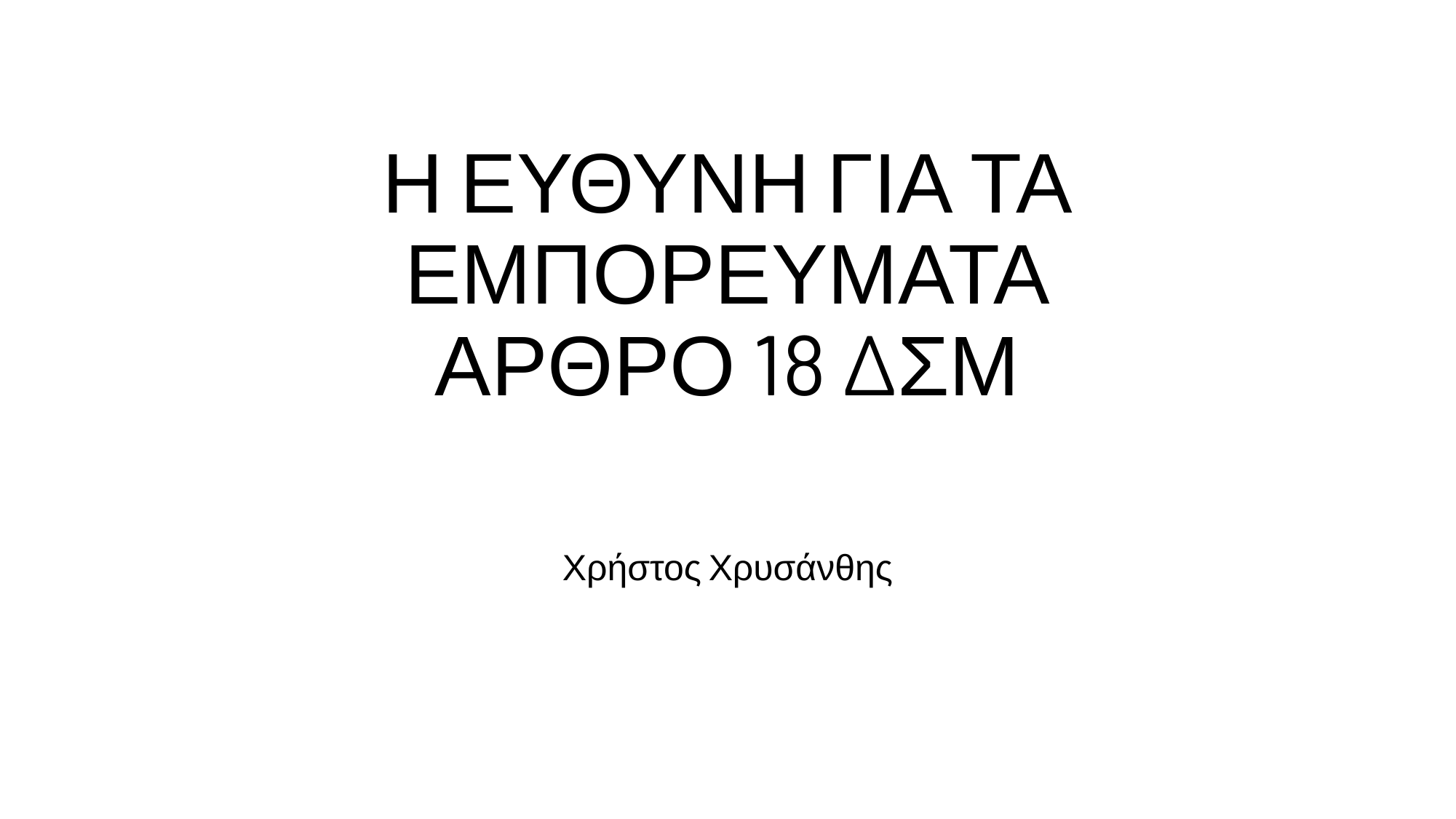

# Η ΕΥΘΥΝΗ ΓΙΑ ΤΑ ΕΜΠΟΡΕΥΜΑΤΑ ΑΡΘΡΟ 18 ΔΣΜ

Χρήστος Χρυσάνθης